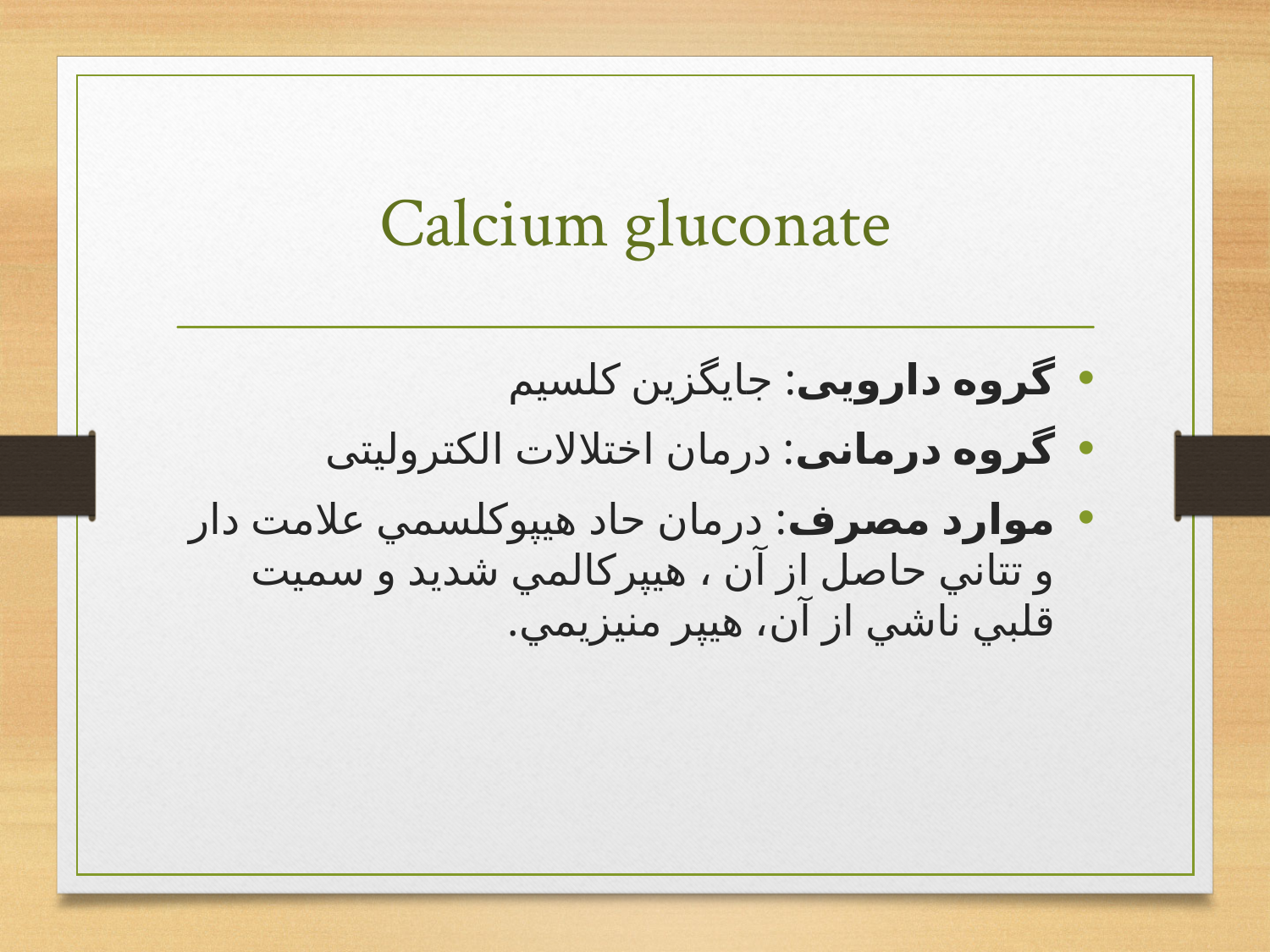

# Calcium gluconate
گروه دارویی: جایگزین کلسیم
گروه درمانی: درمان اختلالات الکترولیتی
موارد مصرف: درمان حاد هيپوکلسمي علامت دار و تتاني حاصل از آن ، هيپرکالمي شديد و سميت قلبي ناشي از آن، هيپر منيزيمي.